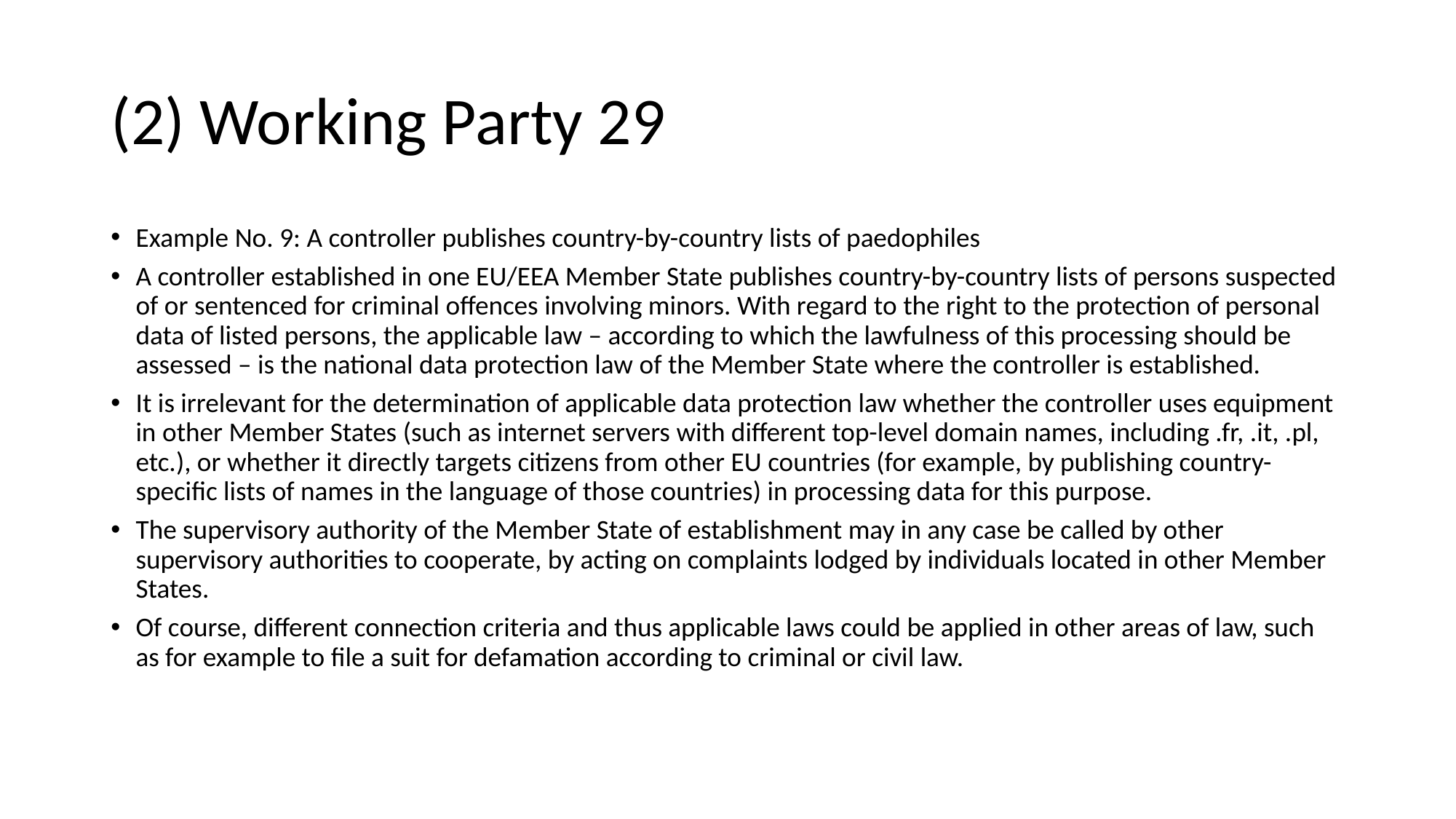

# (2) Working Party 29
Example No. 9: A controller publishes country-by-country lists of paedophiles
A controller established in one EU/EEA Member State publishes country-by-country lists of persons suspected of or sentenced for criminal offences involving minors. With regard to the right to the protection of personal data of listed persons, the applicable law – according to which the lawfulness of this processing should be assessed – is the national data protection law of the Member State where the controller is established.
It is irrelevant for the determination of applicable data protection law whether the controller uses equipment in other Member States (such as internet servers with different top-level domain names, including .fr, .it, .pl, etc.), or whether it directly targets citizens from other EU countries (for example, by publishing country-specific lists of names in the language of those countries) in processing data for this purpose.
The supervisory authority of the Member State of establishment may in any case be called by other supervisory authorities to cooperate, by acting on complaints lodged by individuals located in other Member States.
Of course, different connection criteria and thus applicable laws could be applied in other areas of law, such as for example to file a suit for defamation according to criminal or civil law.